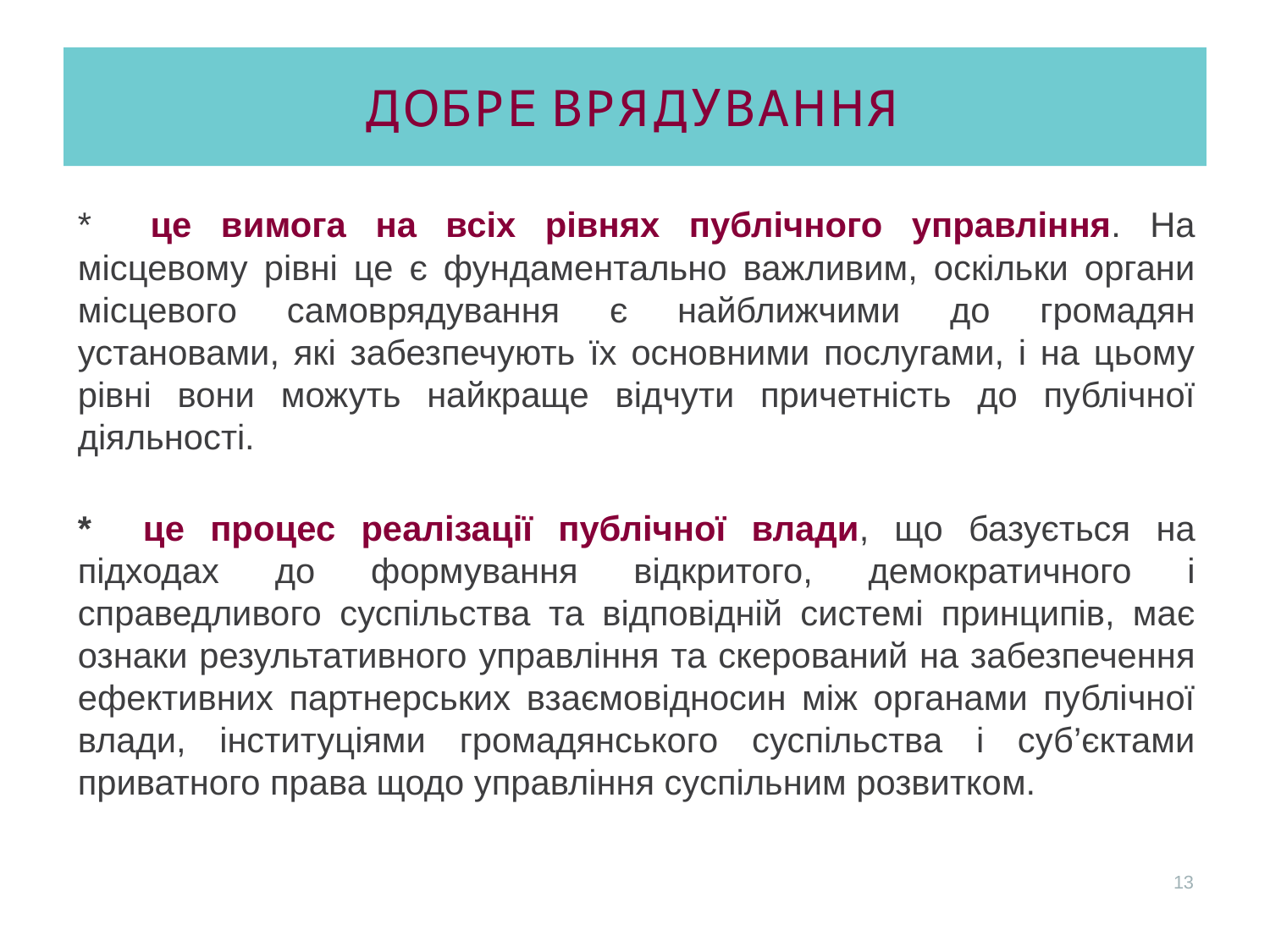

ДОБРЕ ВРЯДУВАННЯ
*  це вимога на всіх рівнях публічного управління. На місцевому рівні це є фундаментально важливим, оскільки органи місцевого самоврядування є найближчими до громадян установами, які забезпечують їх основними послугами, і на цьому рівні вони можуть найкраще відчути причетність до публічної діяльності.

*  це процес реалізації публічної влади, що базується на підходах до формування відкритого, демократичного і справедливого суспільства та відповідній системі принципів, має ознаки результативного управління та скерований на забезпечення ефективних партнерських взаємовідносин між органами публічної влади, інституціями громадянського суспільства і суб’єктами приватного права щодо управління суспільним розвитком.

13